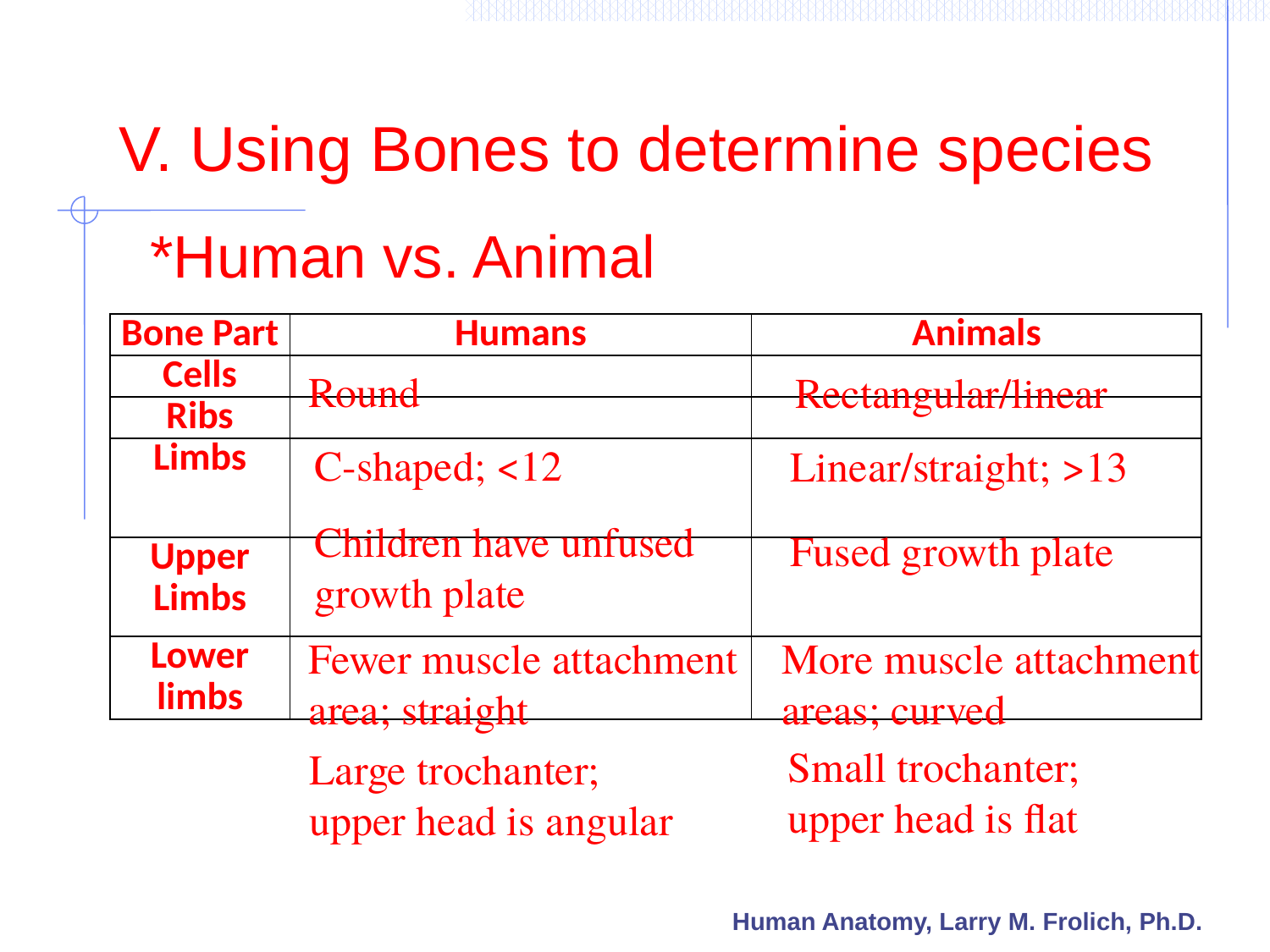

# V. Using Bones to determine species
*Human vs. Animal
| Bone Part | Humans | Animals |
| --- | --- | --- |
| Cells |  |  |
| Ribs |  |  |
| Limbs |  |  |
| Upper Limbs |  |  |
| Lower limbs |  |  |
Round
Rectangular/linear
C-shaped; <12
Linear/straight; >13
Children have unfused growth plate
Fused growth plate
Fewer muscle attachment area; straight
More muscle attachment areas; curved
Small trochanter; upper head is flat
Large trochanter; upper head is angular